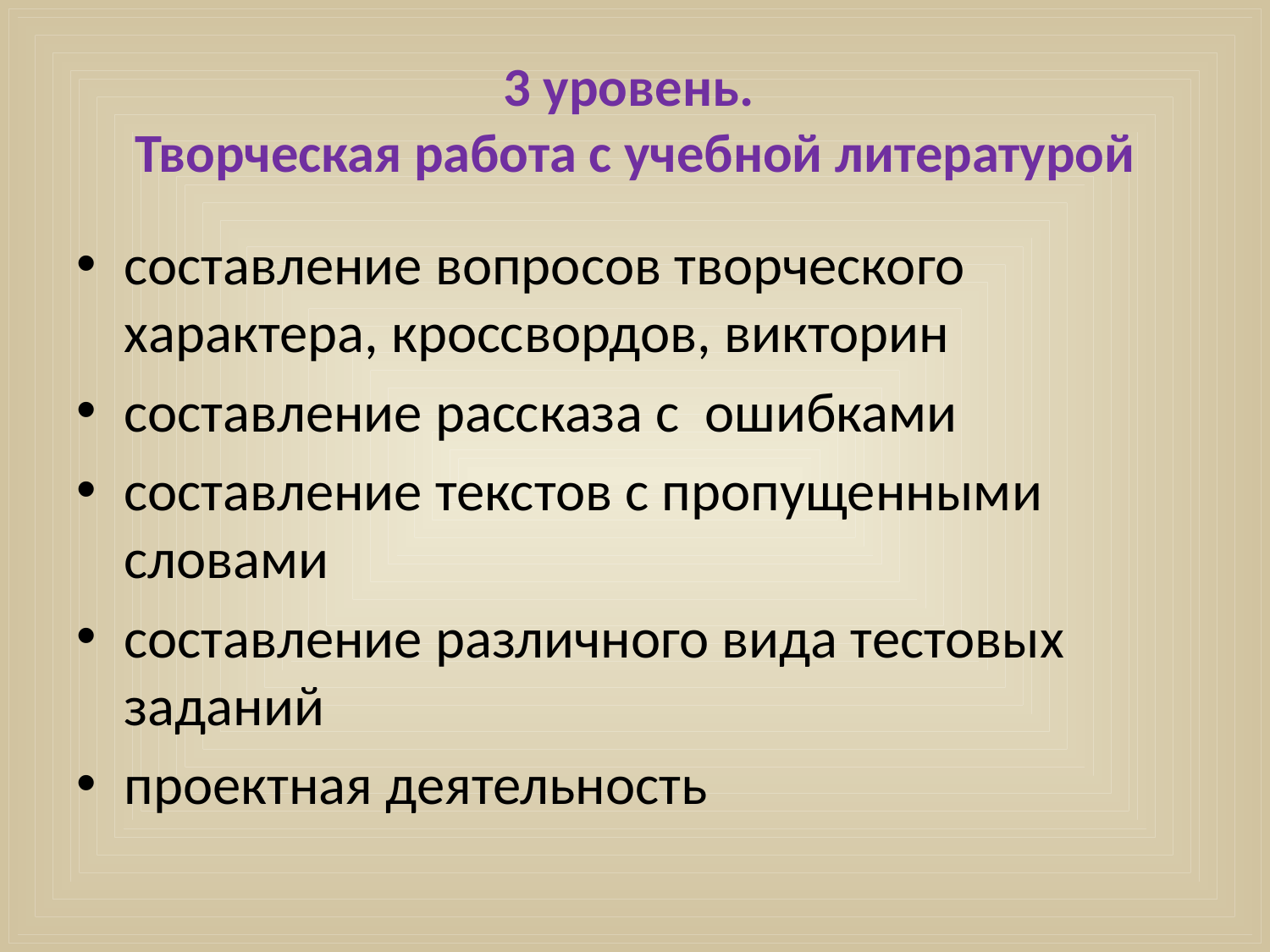

# 3 уровень. Творческая работа с учебной литературой
составление вопросов творческого характера, кроссвордов, викторин
составление рассказа с  ошибками
составление текстов с пропущенными словами
составление различного вида тестовых заданий
проектная деятельность